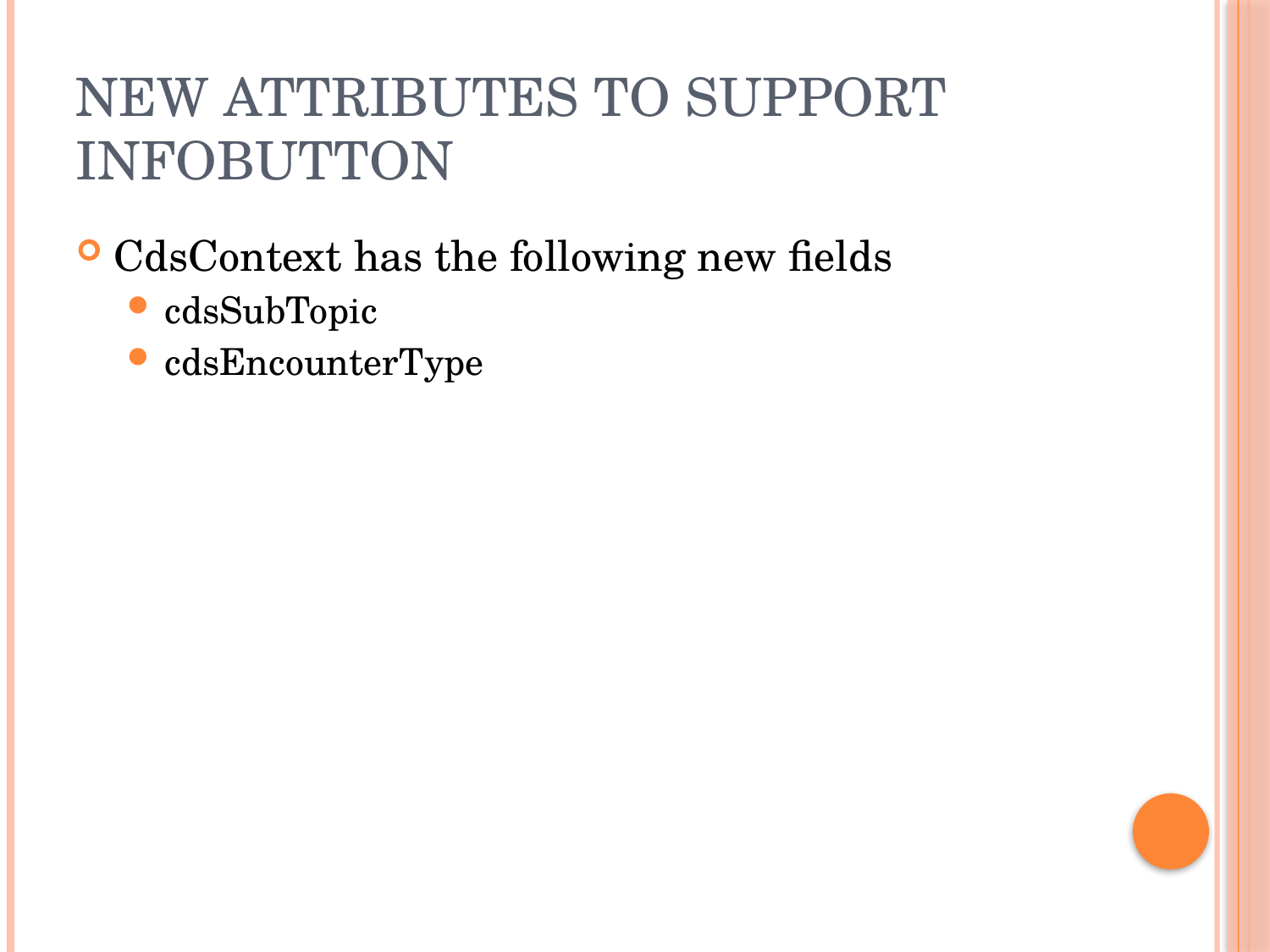

# New Attributes to Support InfoButton
CdsContext has the following new fields
cdsSubTopic
cdsEncounterType